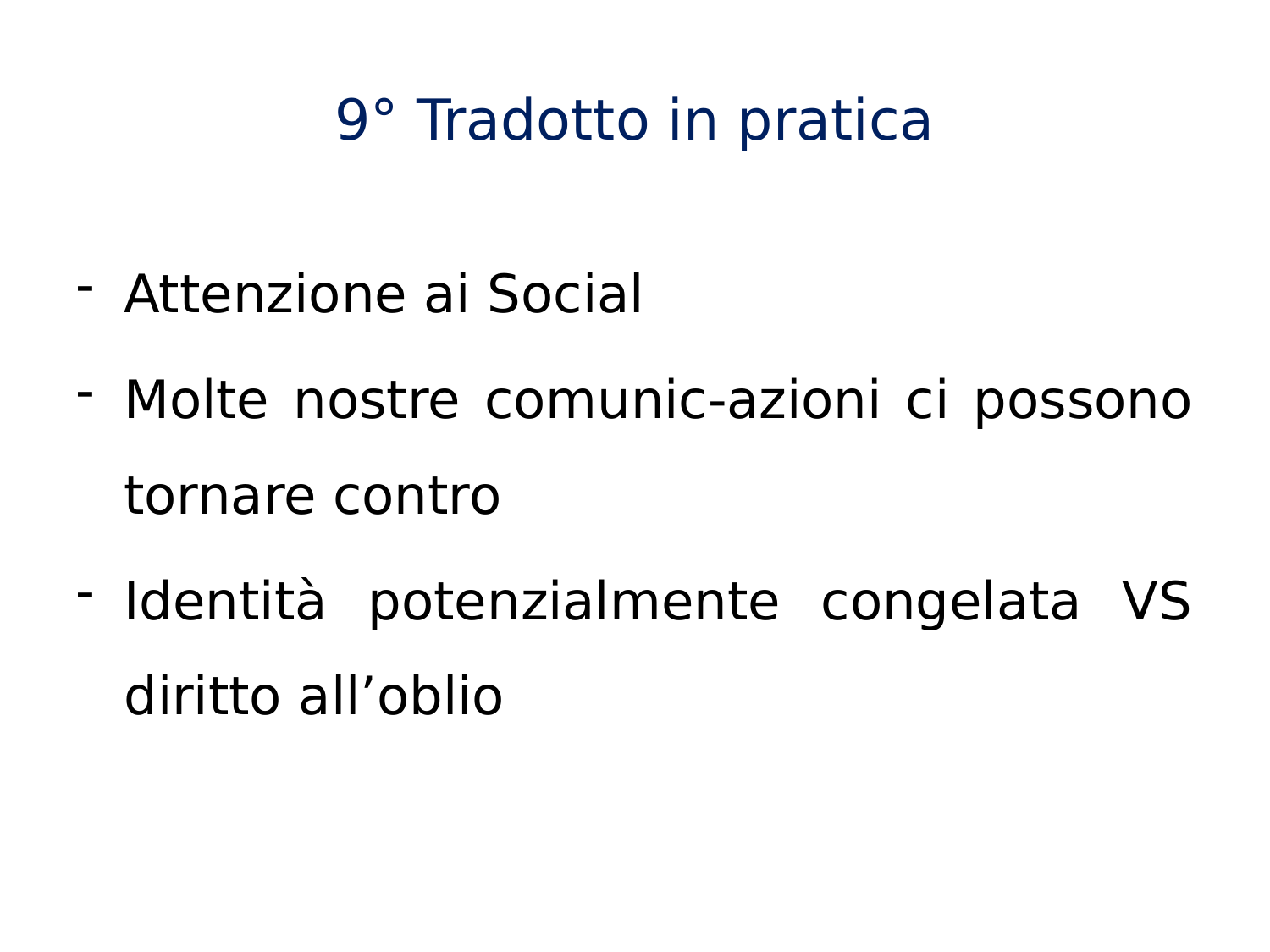

# 9° Tradotto in pratica
Attenzione ai Social
Molte nostre comunic-azioni ci possono tornare contro
Identità potenzialmente congelata VS diritto all’oblio